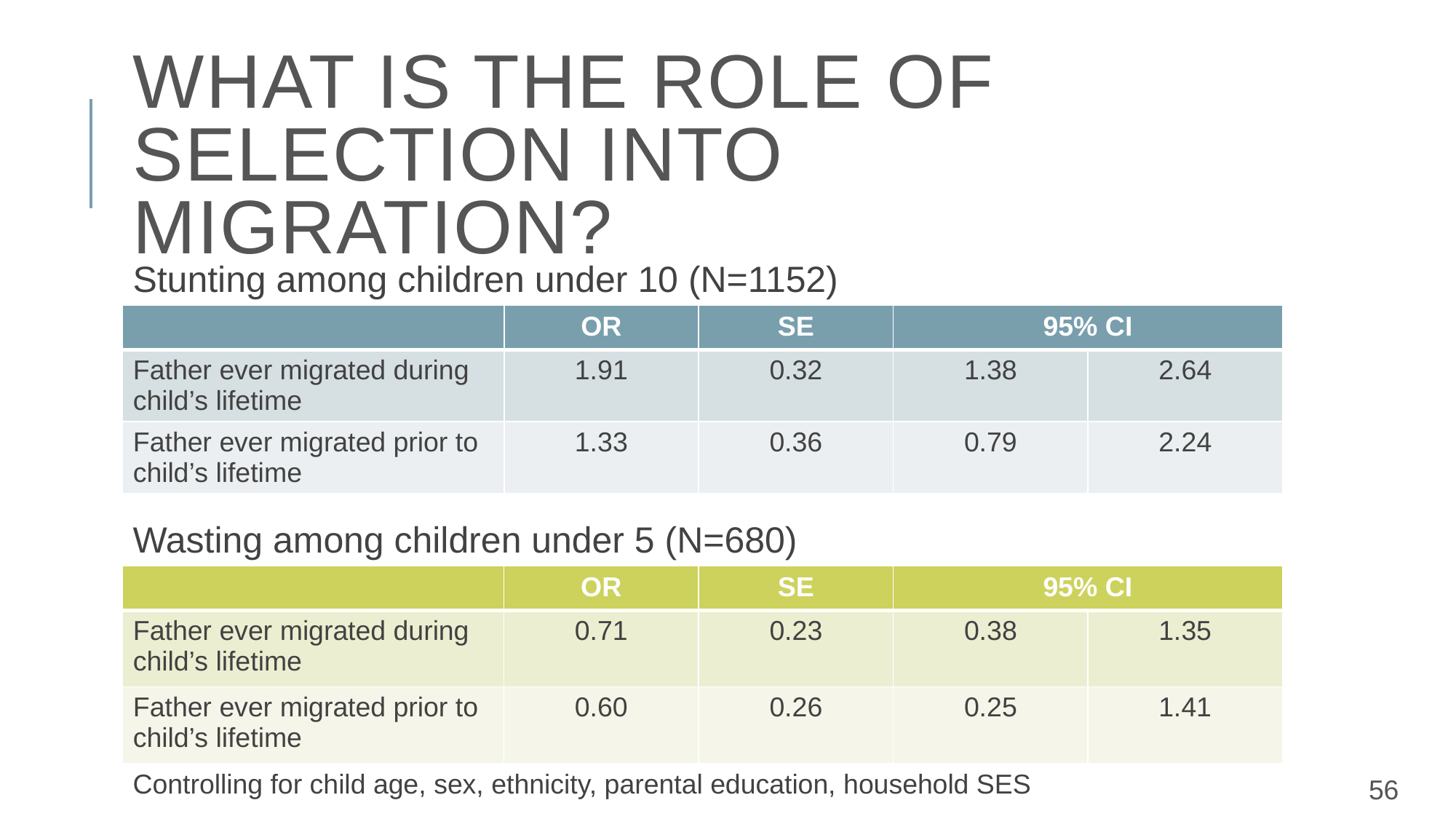

# What is the role of selection into migration?
Stunting among children under 10 (N=1152)
|  | OR | SE | 95% CI |  |
| --- | --- | --- | --- | --- |
| Father ever migrated during child’s lifetime | 1.91 | 0.32 | 1.38 | 2.64 |
| Father ever migrated prior to child’s lifetime | 1.33 | 0.36 | 0.79 | 2.24 |
Wasting among children under 5 (N=680)
|  | OR | SE | 95% CI |  |
| --- | --- | --- | --- | --- |
| Father ever migrated during child’s lifetime | 0.71 | 0.23 | 0.38 | 1.35 |
| Father ever migrated prior to child’s lifetime | 0.60 | 0.26 | 0.25 | 1.41 |
Controlling for child age, sex, ethnicity, parental education, household SES
56